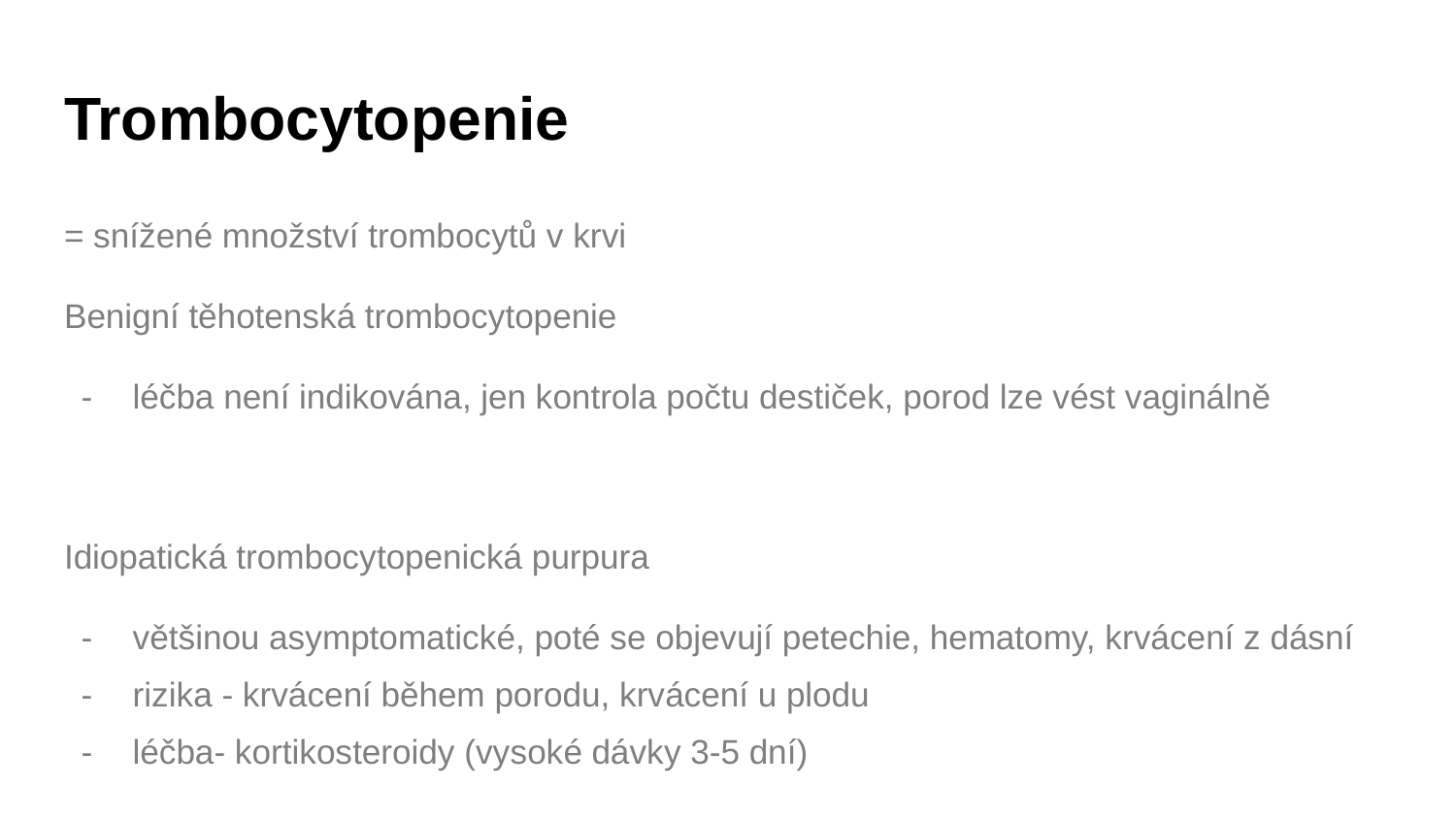

# Trombocytopenie
= snížené množství trombocytů v krvi
Benigní těhotenská trombocytopenie
léčba není indikována, jen kontrola počtu destiček, porod lze vést vaginálně

Idiopatická trombocytopenická purpura
většinou asymptomatické, poté se objevují petechie, hematomy, krvácení z dásní
rizika - krvácení během porodu, krvácení u plodu
léčba- kortikosteroidy (vysoké dávky 3-5 dní)